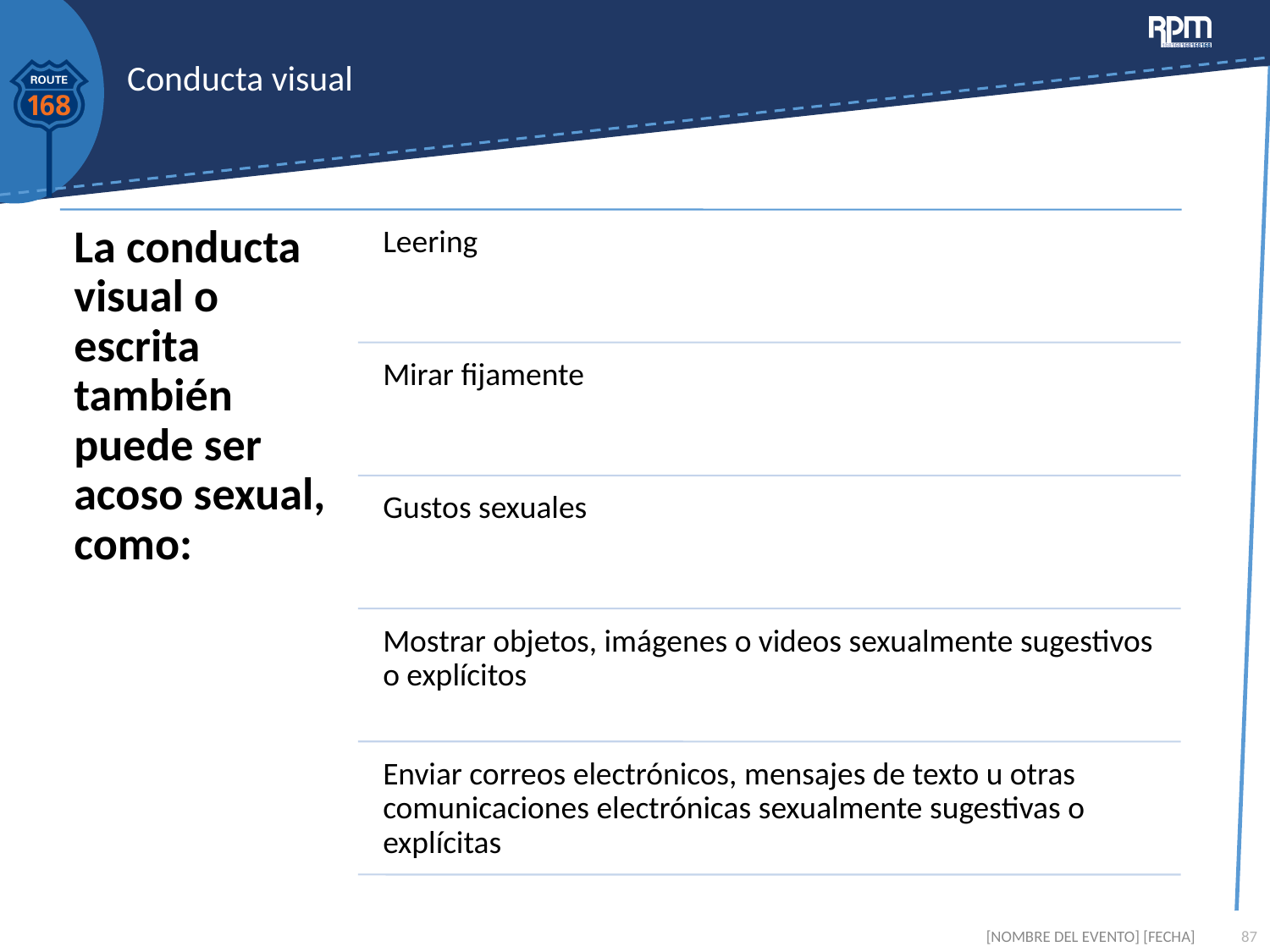

# Conducta visual
La conducta visual o escrita también puede ser acoso sexual, como:
Leering
Mirar fijamente
Gustos sexuales
Mostrar objetos, imágenes o videos sexualmente sugestivos o explícitos
Enviar correos electrónicos, mensajes de texto u otras comunicaciones electrónicas sexualmente sugestivas o explícitas
[NOMBRE DEL EVENTO] [FECHA]
87